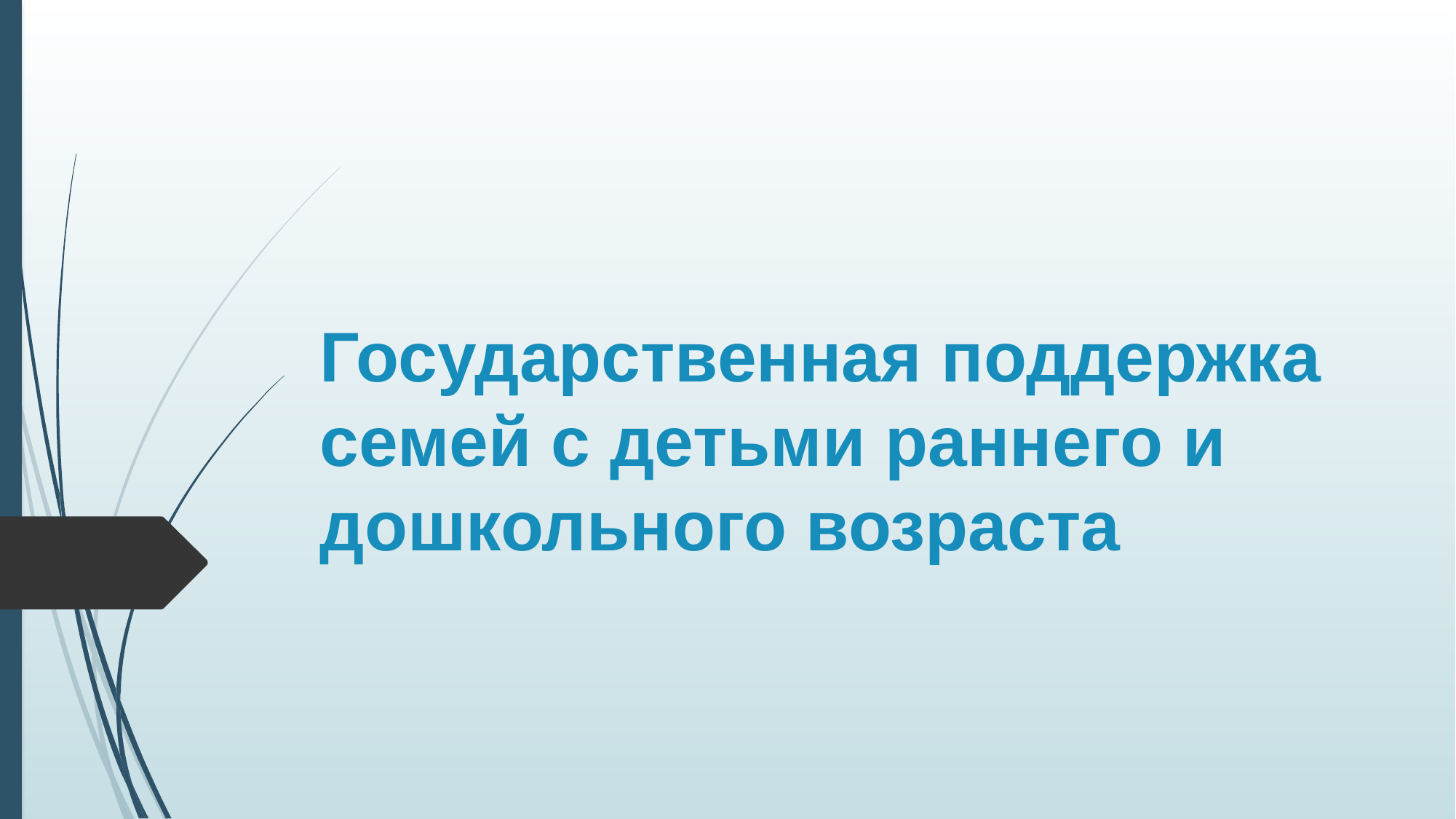

# Государственная поддержка семей с детьми раннего и дошкольного возраста